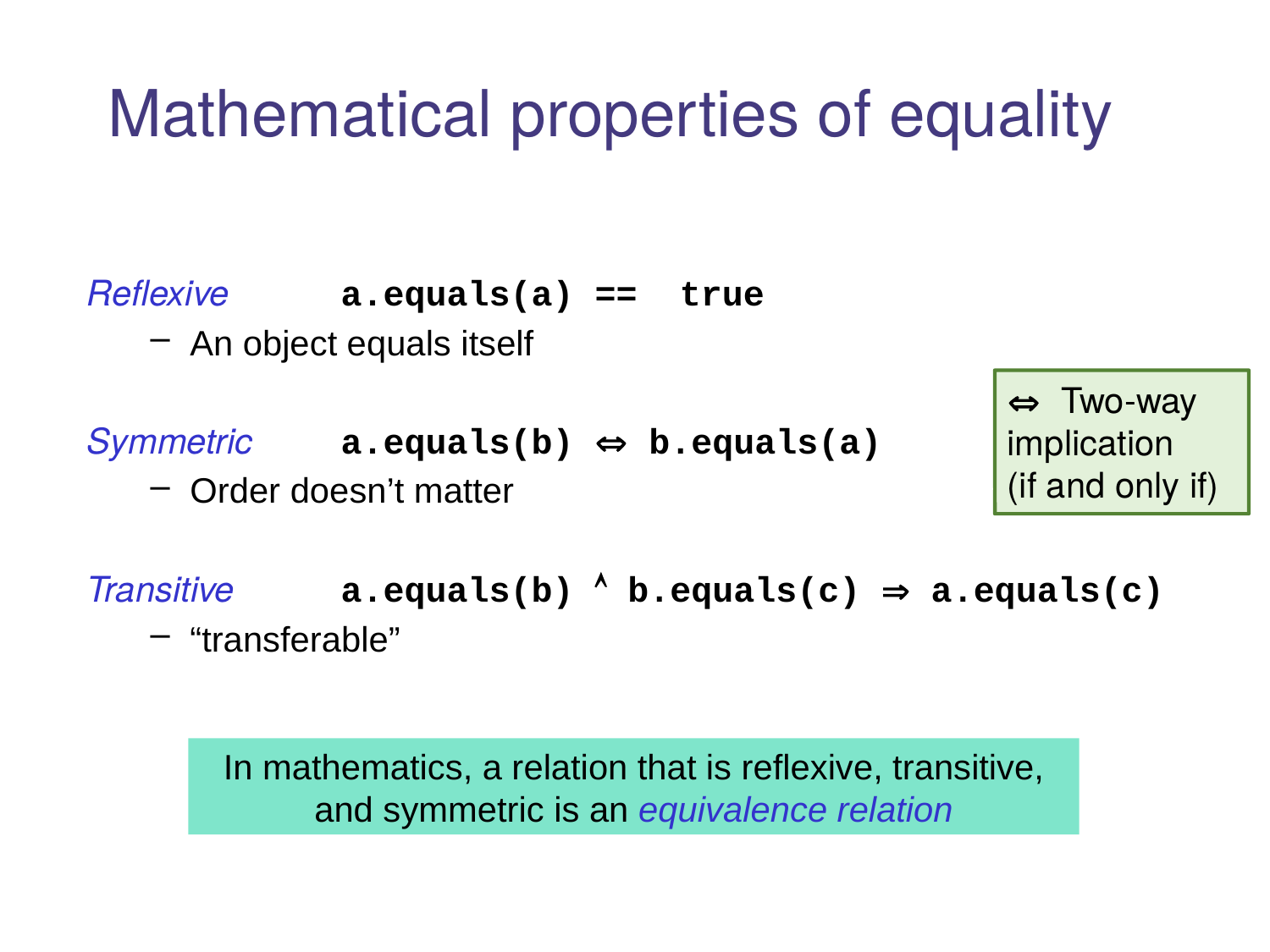

# Mathematical properties of equality
Reflexive	a.equals(a) ==  true
An object equals itself

Symmetric	a.equals(b) ⇔ b.equals(a)
Order doesn’t matter

Transitive	a.equals(b) ∧ b.equals(c) ⇒ a.equals(c)
“transferable”
⇔ Two-way implication
(if and only if)
In mathematics, a relation that is reflexive, transitive, and symmetric is an equivalence relation